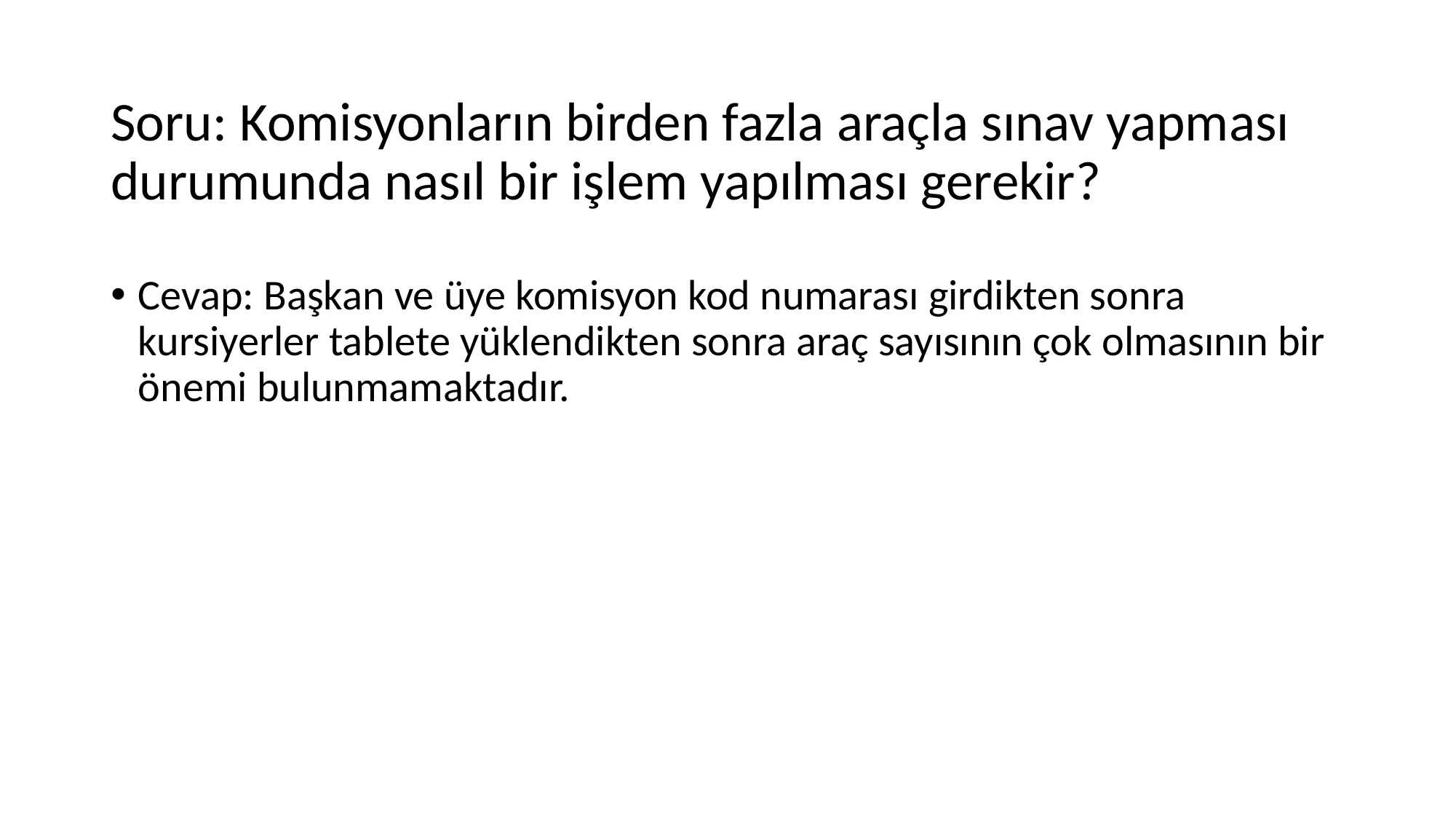

# Soru: Komisyonların birden fazla araçla sınav yapması durumunda nasıl bir işlem yapılması gerekir?
Cevap: Başkan ve üye komisyon kod numarası girdikten sonra kursiyerler tablete yüklendikten sonra araç sayısının çok olmasının bir önemi bulunmamaktadır.